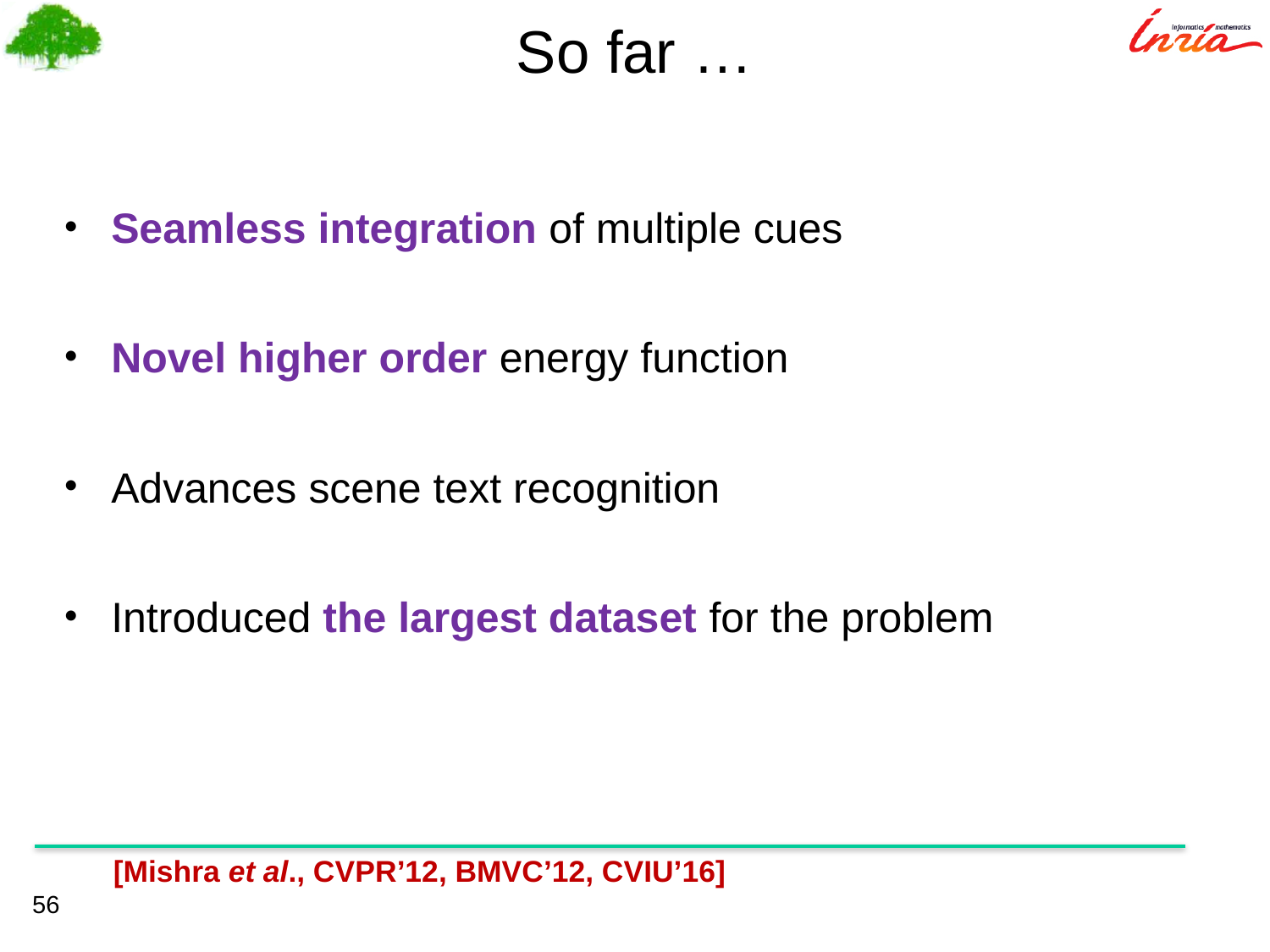

So far …
Seamless integration of multiple cues

Novel higher order energy function

Advances scene text recognition

Introduced the largest dataset for the problem
        [Mishra et al., CVPR’12, BMVC’12, CVIU’16]
56